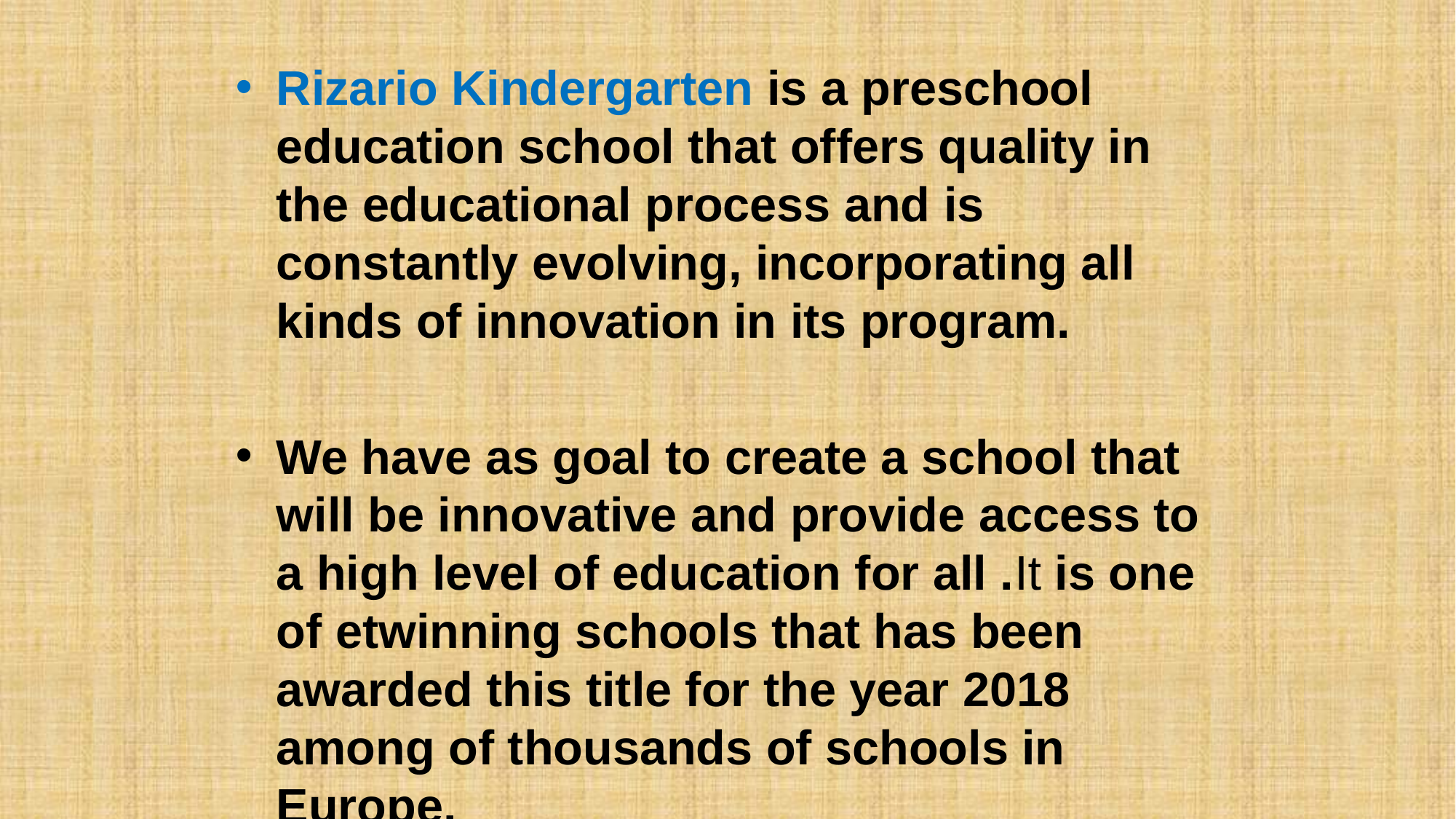

Rizario Kindergarten is a preschool education school that offers quality in the educational process and is constantly evolving, incorporating all kinds of innovation in its program.

We have as goal to create a school that will be innovative and provide access to a high level of education for all .It is one of etwinning schools that has been awarded this title for the year 2018 among of thousands of schools in Europe.